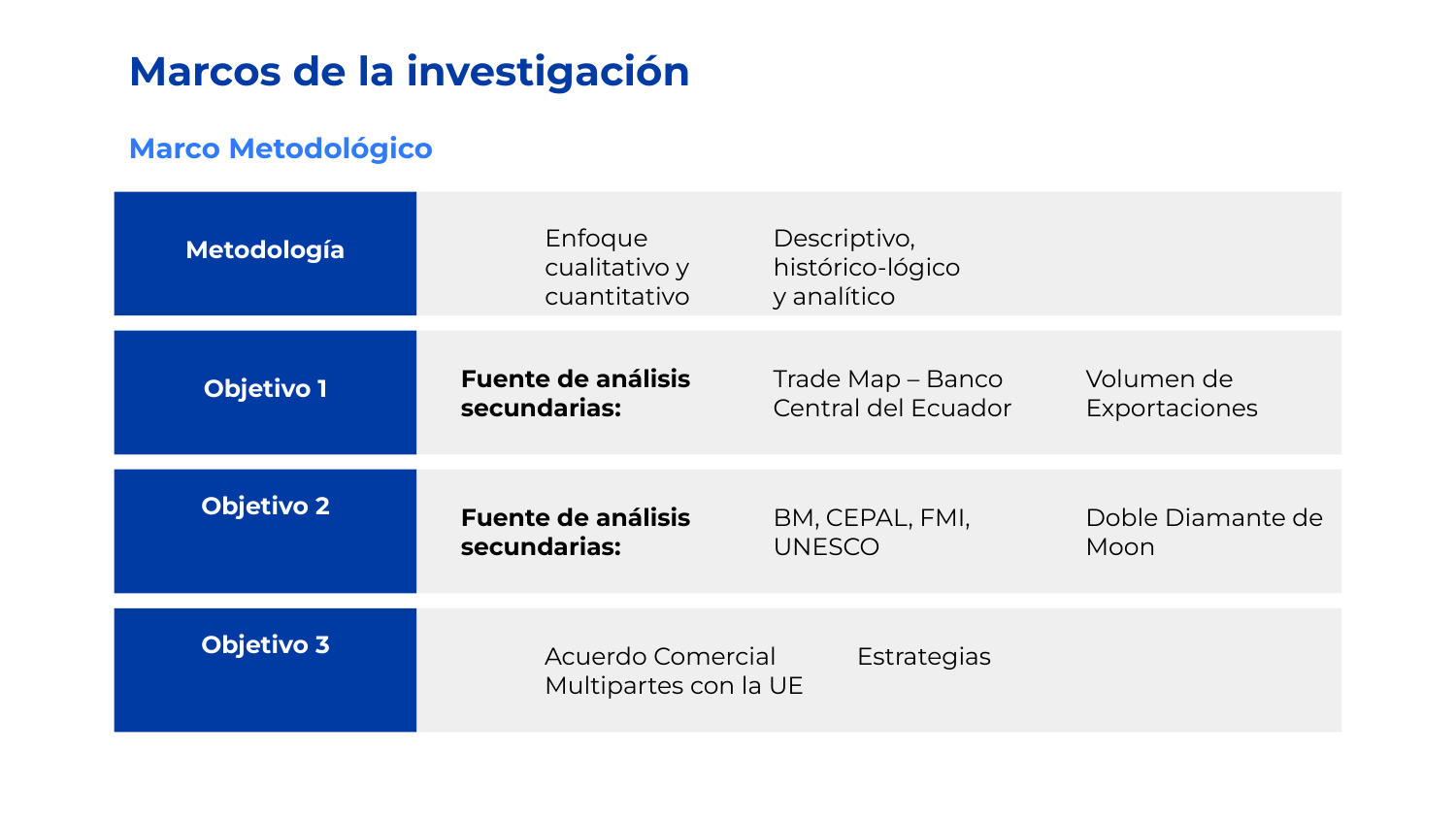

# Marcos de la investigación
Marco Metodológico

Enfoque cualitativo y cuantitativo
Descriptivo, histórico-lógico y analítico
Metodología

Fuente de análisis secundarias:
Trade Map – Banco Central del Ecuador
Volumen de Exportaciones
Objetivo 1

Objetivo 2
Fuente de análisis secundarias:
BM, CEPAL, FMI, UNESCO
Doble Diamante de Moon

Objetivo 3
Acuerdo Comercial Multipartes con la UE
Estrategias